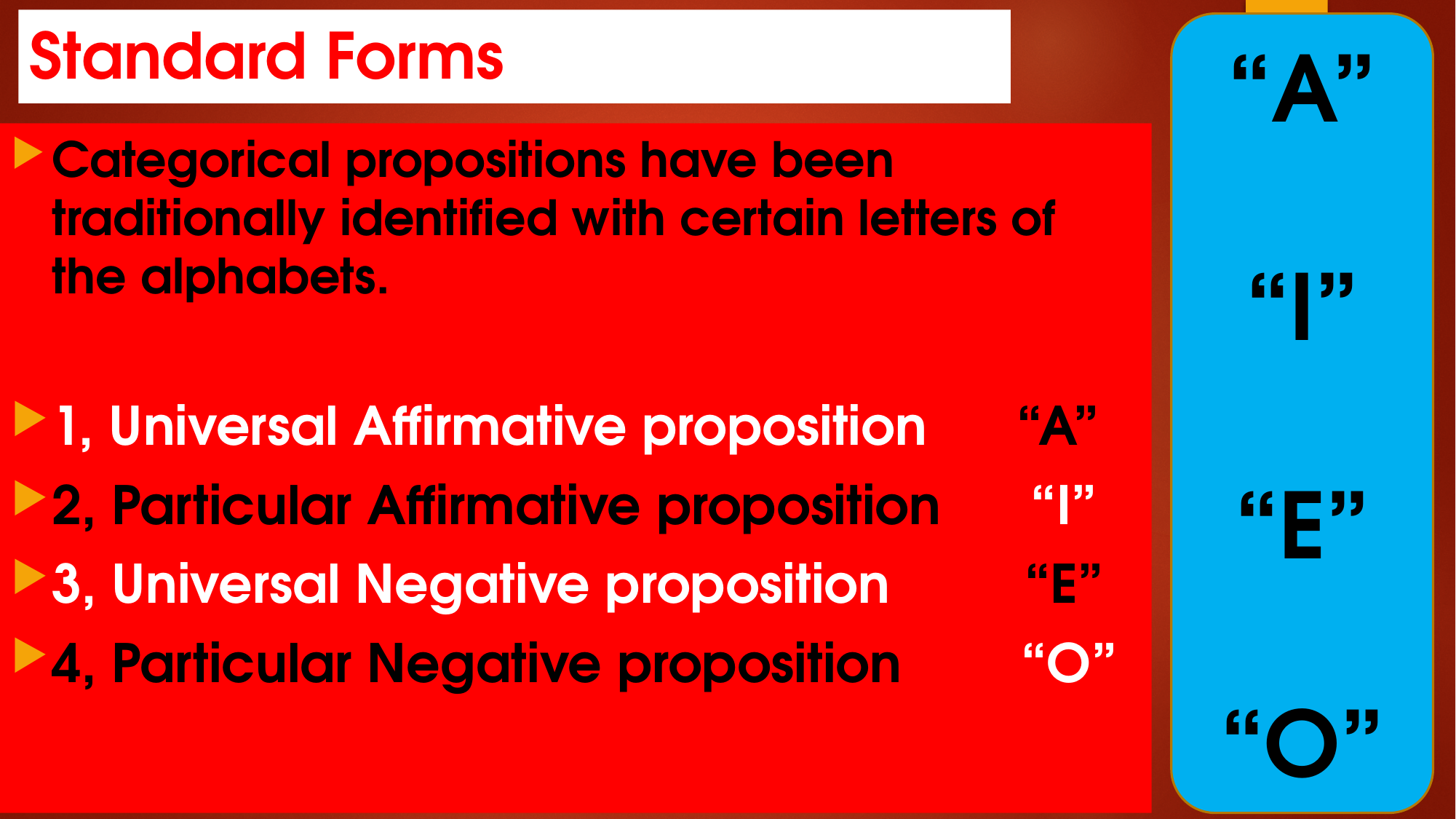

# Standard Forms
“A”

“I”

“E”

“O”
Categorical propositions have been traditionally identified with certain letters of the alphabets.

1, Universal Affirmative proposition      “A”
2, Particular Affirmative proposition      “I”
3, Universal Negative proposition         “E”
4, Particular Negative proposition        “O”